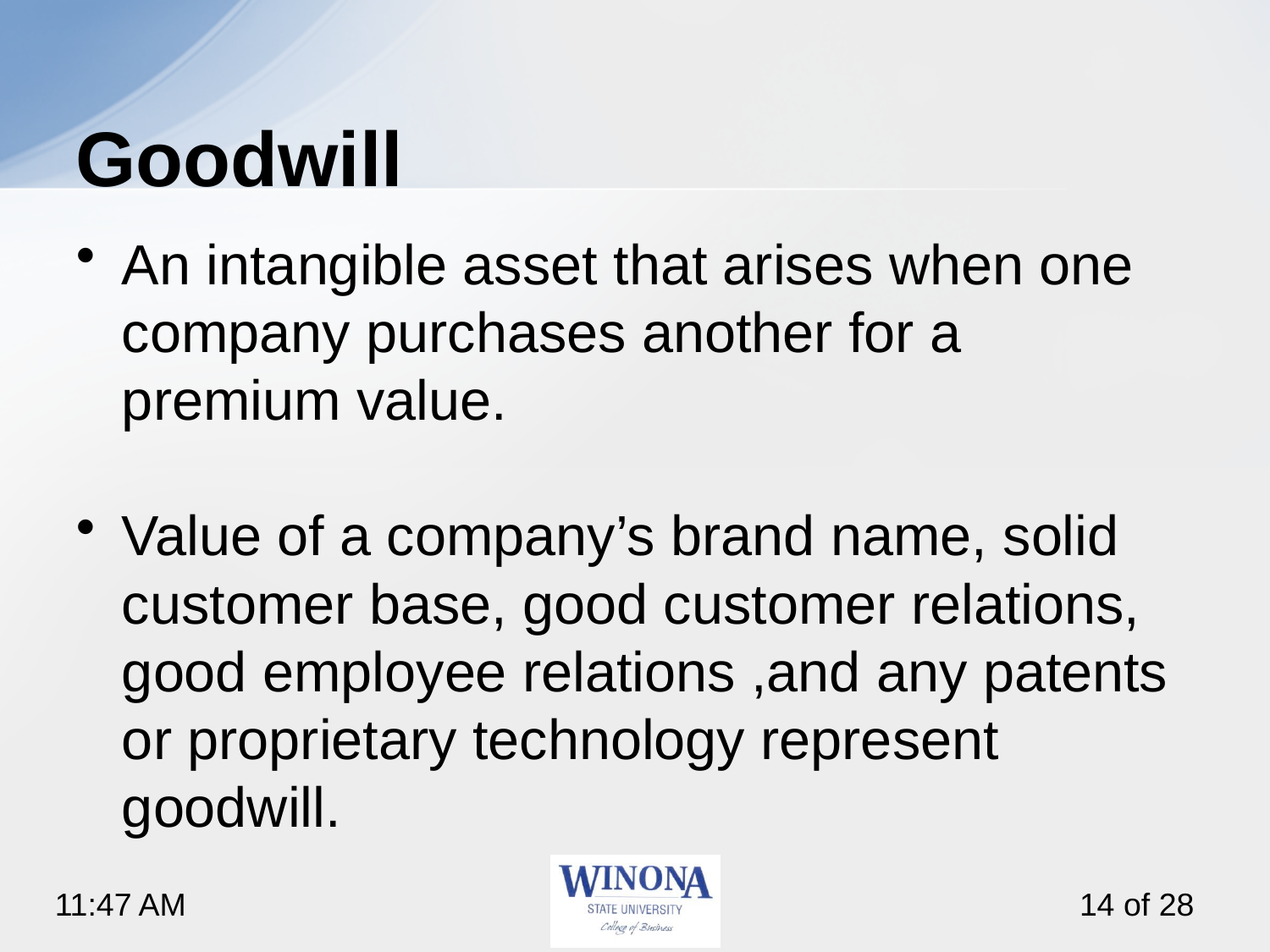

# Goodwill
An intangible asset that arises when one company purchases another for a premium value.

Value of a company’s brand name, solid customer base, good customer relations, good employee relations ,and any patents or proprietary technology represent goodwill.